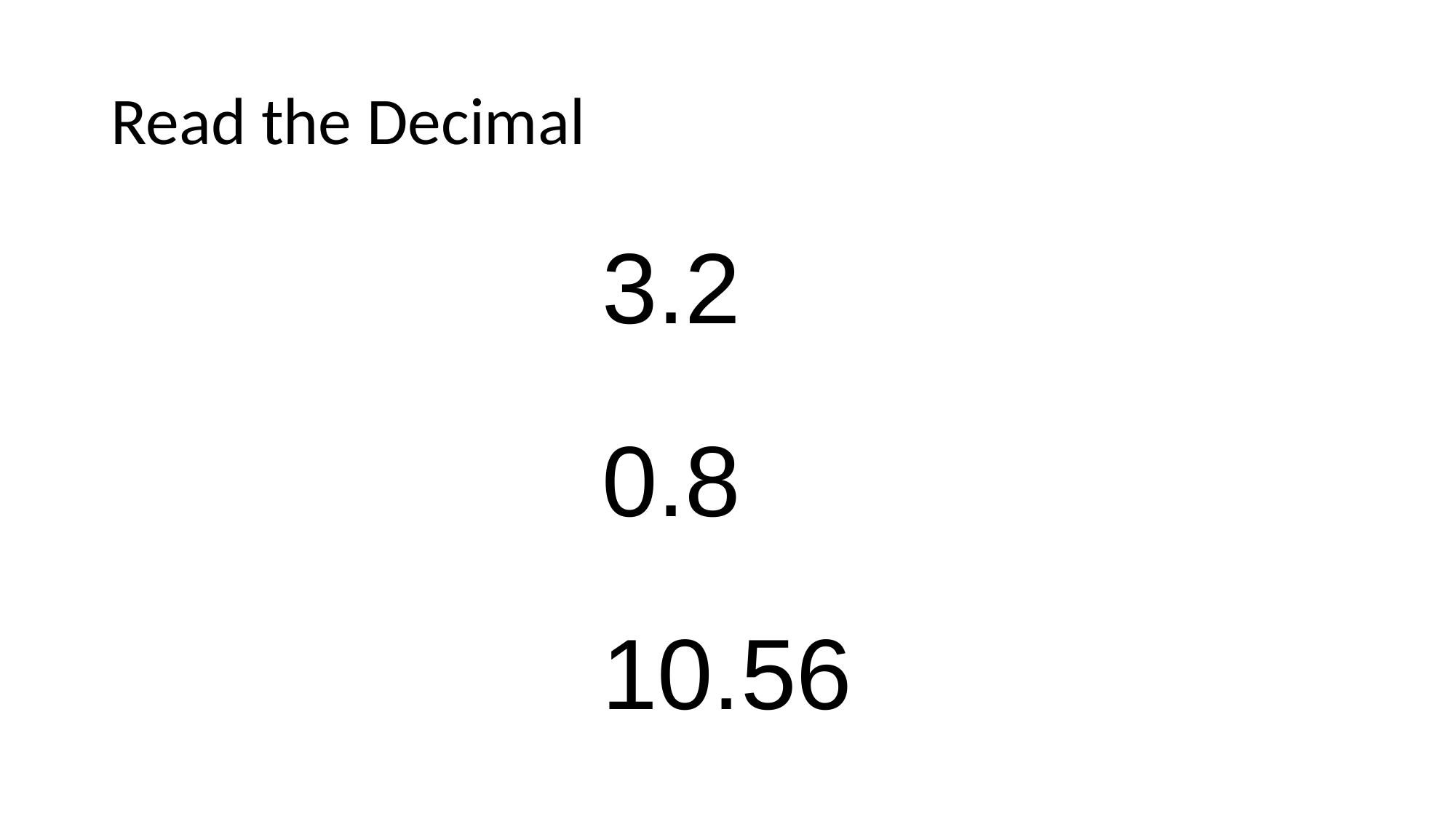

# Read the Decimal
3.2

0.8

10.56